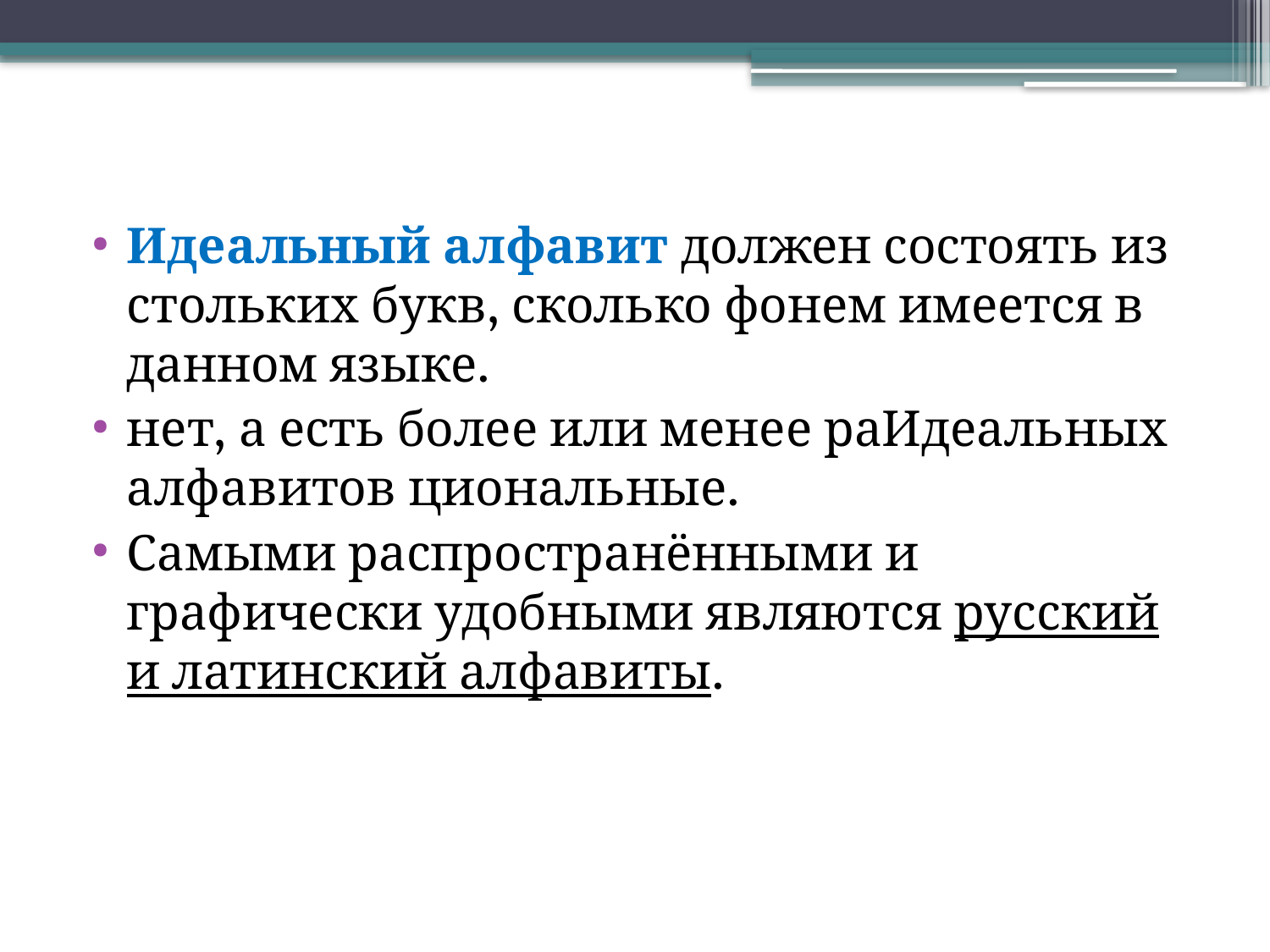

Идеальный алфавит должен состоять из стольких букв, сколько фонем имеется в данном языке.
нет, а есть более или менее раИдеальных алфавитов циональные.
Самыми распространёнными и графически удобными являются русский и латинский алфавиты.